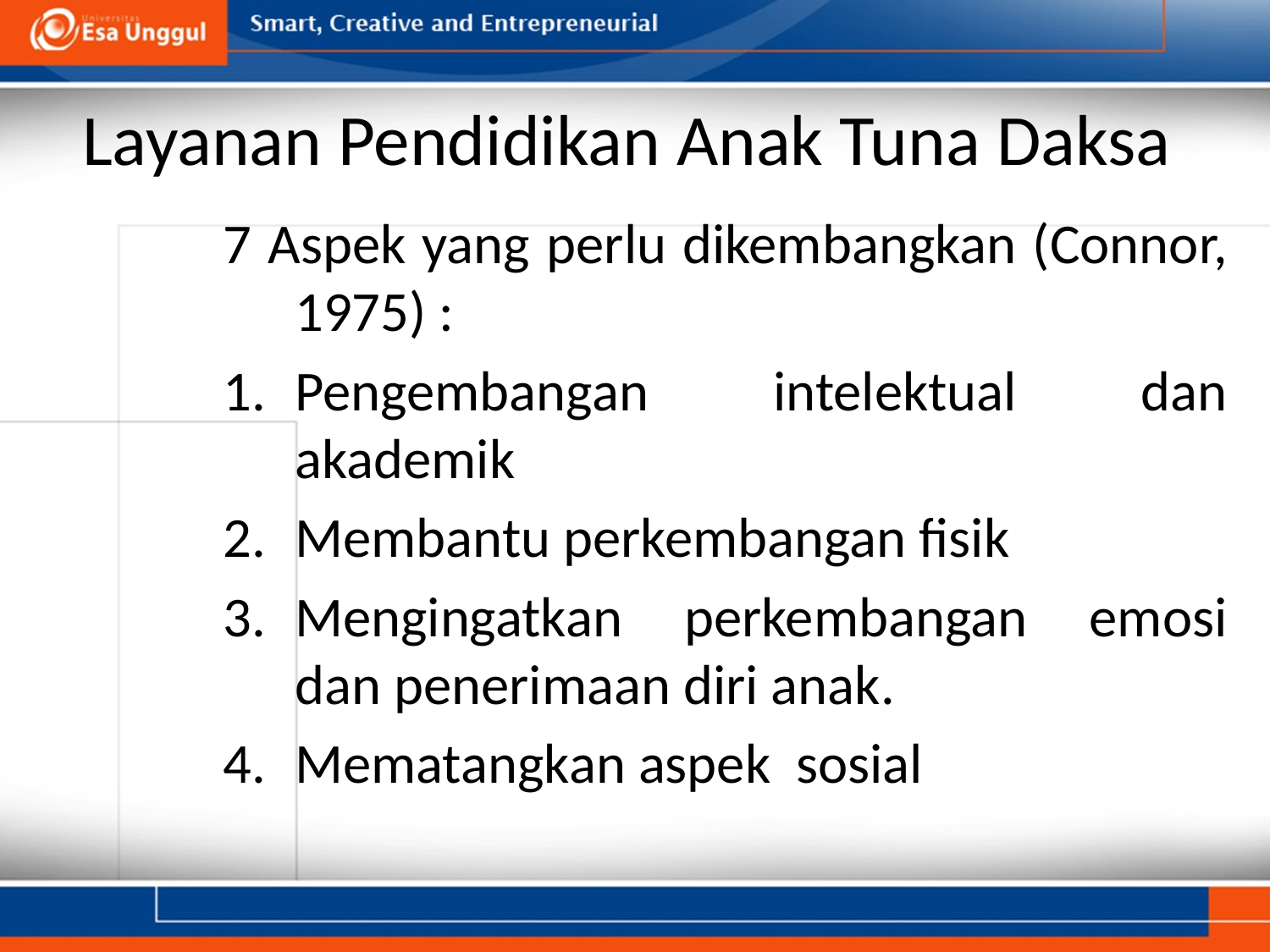

# Layanan Pendidikan Anak Tuna Daksa
7 Aspek yang perlu dikembangkan (Connor, 1975) :
Pengembangan intelektual dan akademik
Membantu perkembangan fisik
Mengingatkan perkembangan emosi dan penerimaan diri anak.
Mematangkan aspek  sosial